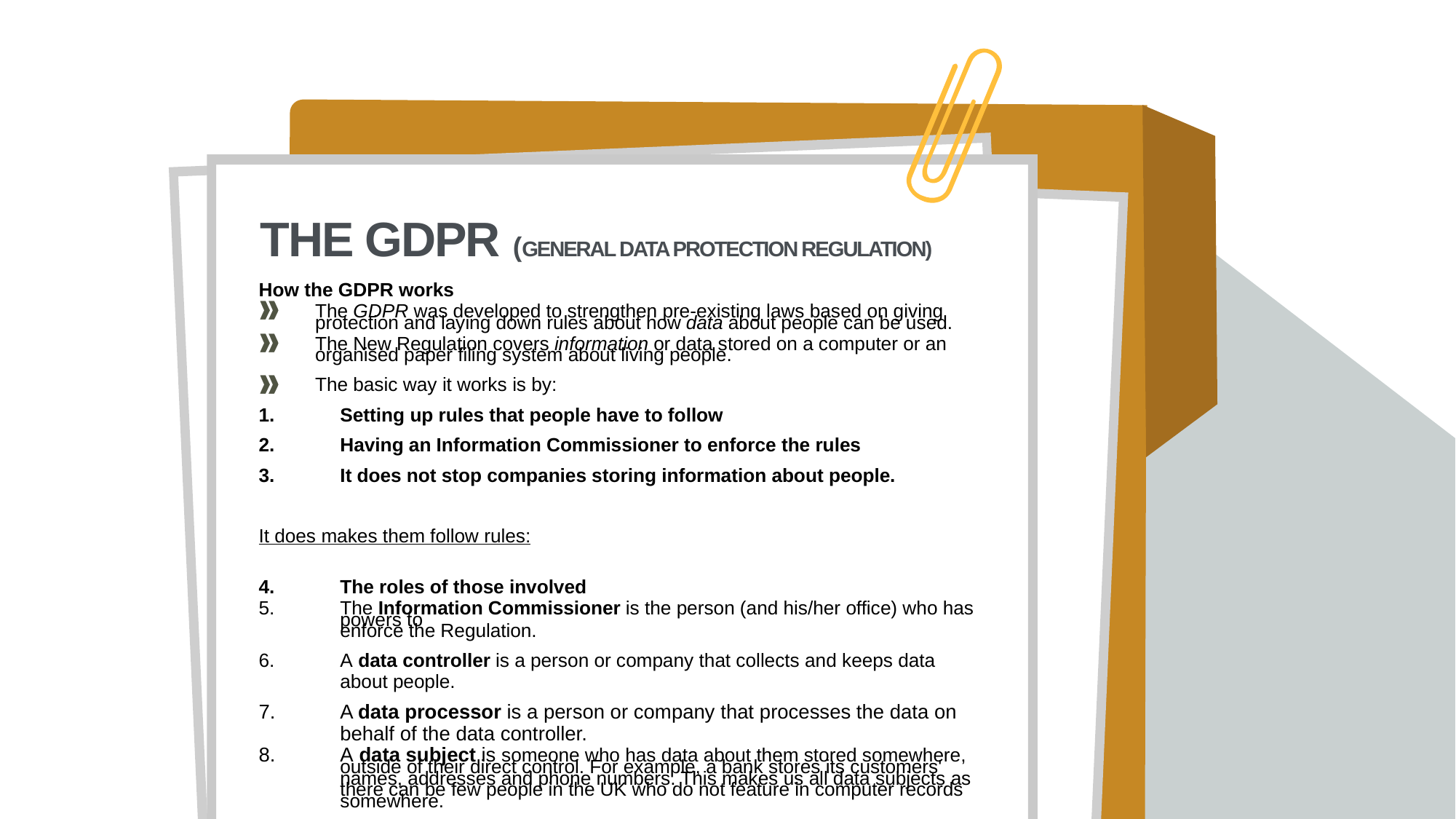

THE GDPR (General data protection regulation)
How the GDPR works
The GDPR was developed to strengthen pre-existing laws based on giving protection and laying down rules about how data about people can be used.
The New Regulation covers information or data stored on a computer or an organised paper filing system about living people.
The basic way it works is by:
Setting up rules that people have to follow
Having an Information Commissioner to enforce the rules
It does not stop companies storing information about people.

It does makes them follow rules:
The roles of those involved
The Information Commissioner is the person (and his/her office) who has powers to
enforce the Regulation.
A data controller is a person or company that collects and keeps data about people.
A data processor is a person or company that processes the data on behalf of the data controller.
A data subject is someone who has data about them stored somewhere, outside of their direct control. For example, a bank stores its customers' names, addresses and phone numbers. This makes us all data subjects as there can be few people in the UK who do not feature in computer records somewhere.

The Six Data Protection Principles
For the personal data that controllers store and process:

Lawfulness, fairness and transparency
Tell the subject what data processing will be done. What is processed must match up with how it has been described.
Purpose limitations
Personal data can only be obtained for “specified, explicit and legitimate purposes”. Data can only be used for a specific processing purpose that the subject has been made aware of and no other, without further consent.
Data minimisation
Data collected on a subject should be “adequate, relevant and limited to what is necessary in relation to the purposes for which they are processed”. In other words, no more than the minimum amount of data should be kept for specific processing.
Accuracy
Data must be “accurate and where necessary kept up to date”. Baselining ensures good protection and protection against identity theft. Data holders should build rectification processes into data management / archiving activities for subject data.
Storage limitations
Regulator expects personal data is “kept in a form which permits identification of data subjects for no longer than necessary”. In summary, data no longer required should
be removed.
Integrity and confidentiality
Requires processors to handle data “in a manner [ensuring] appropriate security of the personal data including protection against unlawful processing or accidental loss, destruction or damage.”